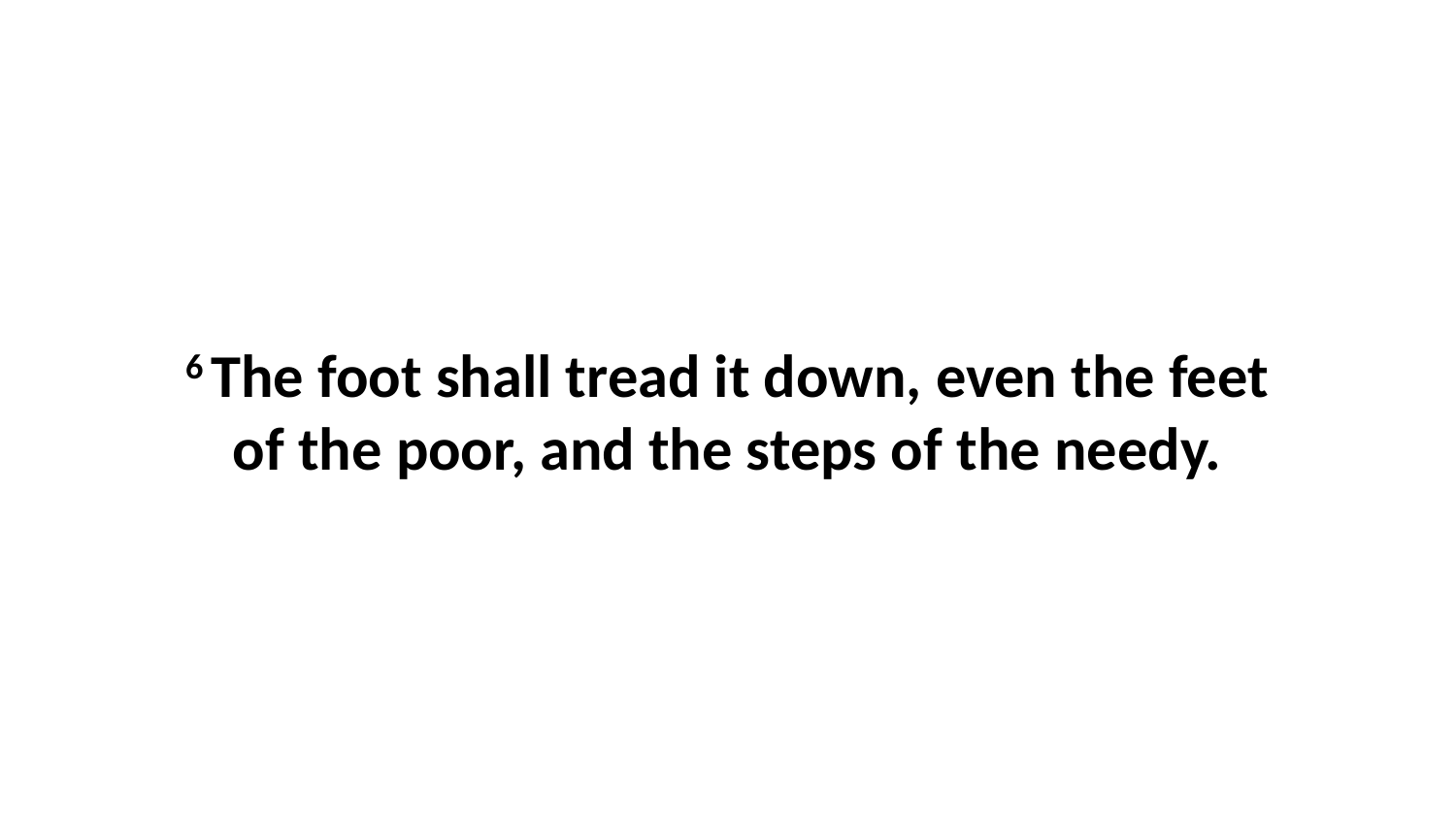

6 The foot shall tread it down, even the feet of the poor, and the steps of the needy.